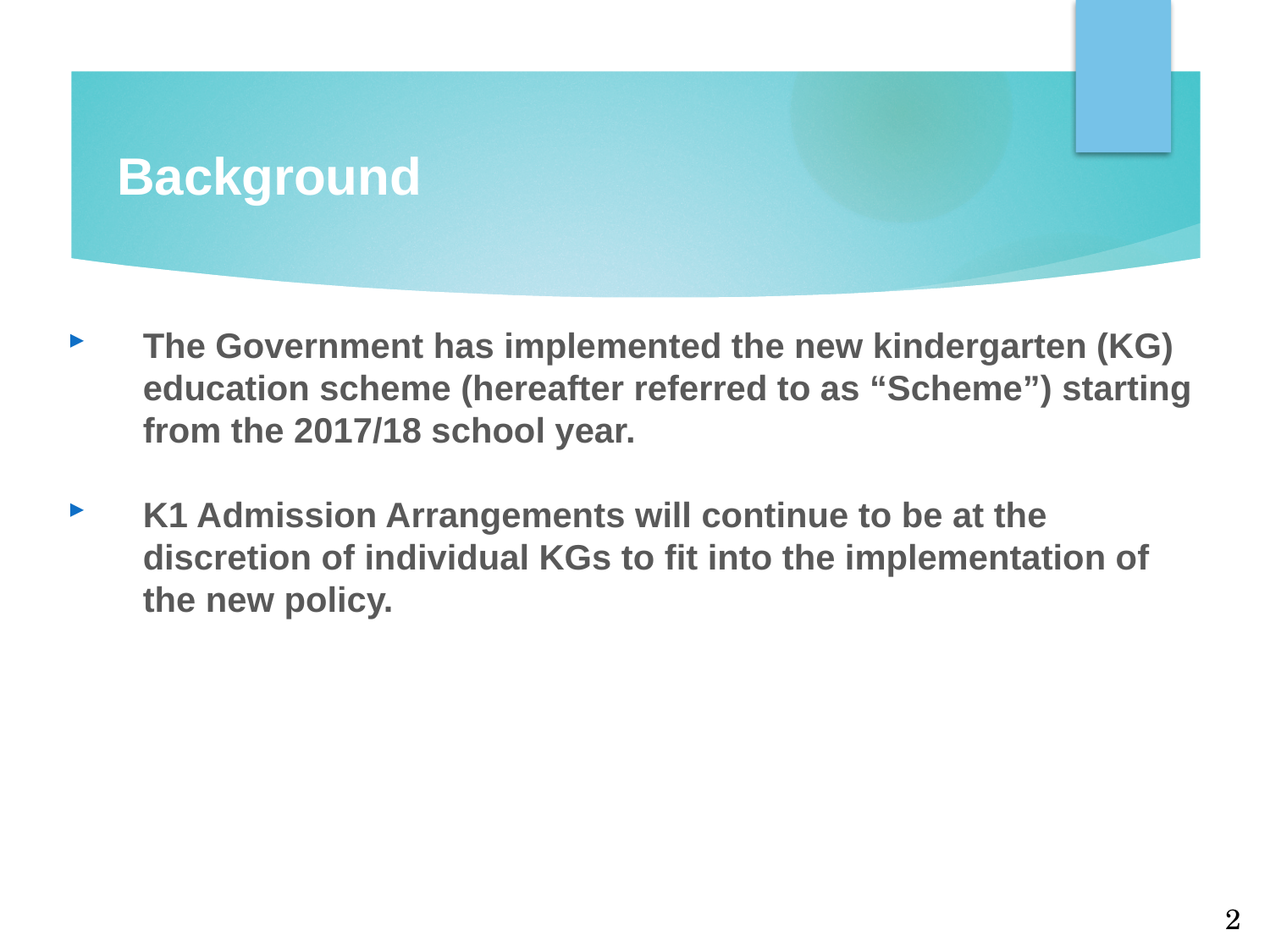

# Background
The Government has implemented the new kindergarten (KG) education scheme (hereafter referred to as “Scheme”) starting from the 2017/18 school year.
K1 Admission Arrangements will continue to be at the discretion of individual KGs to fit into the implementation of the new policy.

2